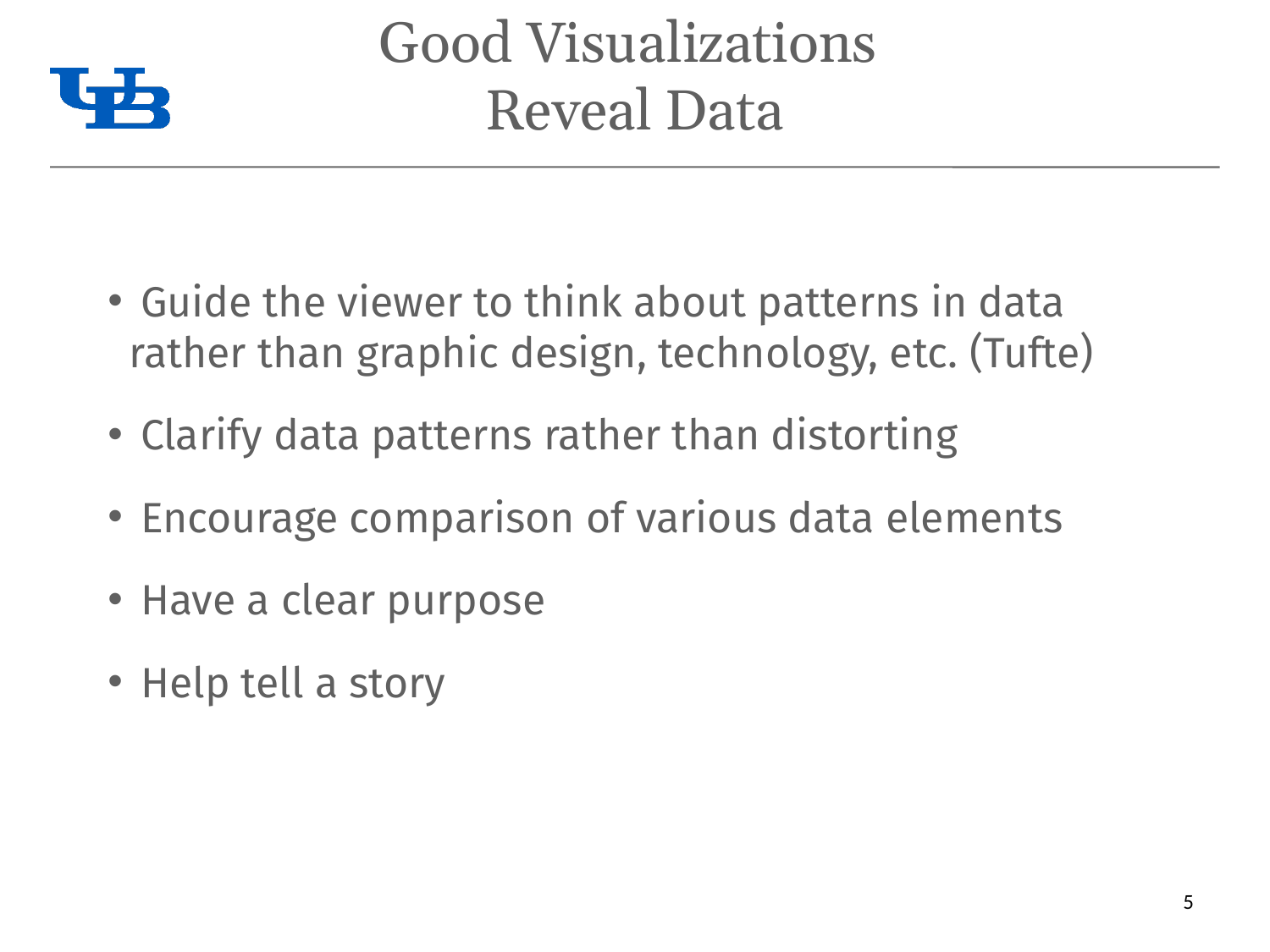

# Good Visualizations Reveal Data
 Guide the viewer to think about patterns in data rather than graphic design, technology, etc. (Tufte)
 Clarify data patterns rather than distorting
 Encourage comparison of various data elements
 Have a clear purpose
 Help tell a story
5